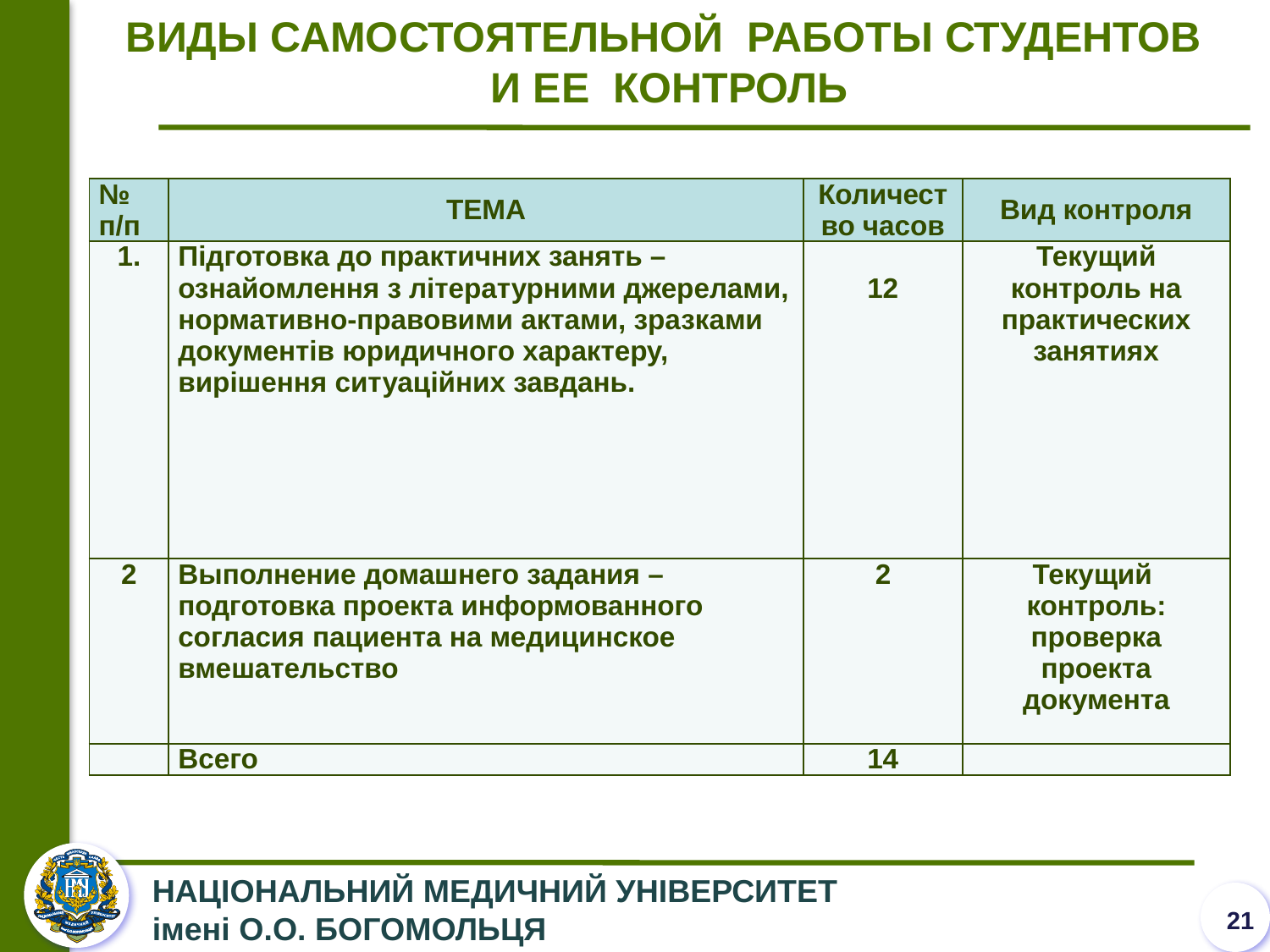

ВИДЫ САМОСТОЯТЕЛЬНОЙ  РАБОТЫ СТУДЕНТОВ
И ЕЕ  КОНТРОЛЬ
| № п/п | ТЕМА | Количество часов | Вид контроля |
| --- | --- | --- | --- |
| 1. | Підготовка до практичних занять – ознайомлення з літературними джерелами, нормативно-правовими актами, зразками документів юридичного характеру, вирішення ситуаційних завдань. | 12 | Текущий контроль на практических занятиях |
| 2 | Выполнение домашнего задания – подготовка проекта информованного согласия пациента на медицинское вмешательство | 2 | Текущий контроль: проверка проекта документа |
|  | Всего | 14 |  |
21